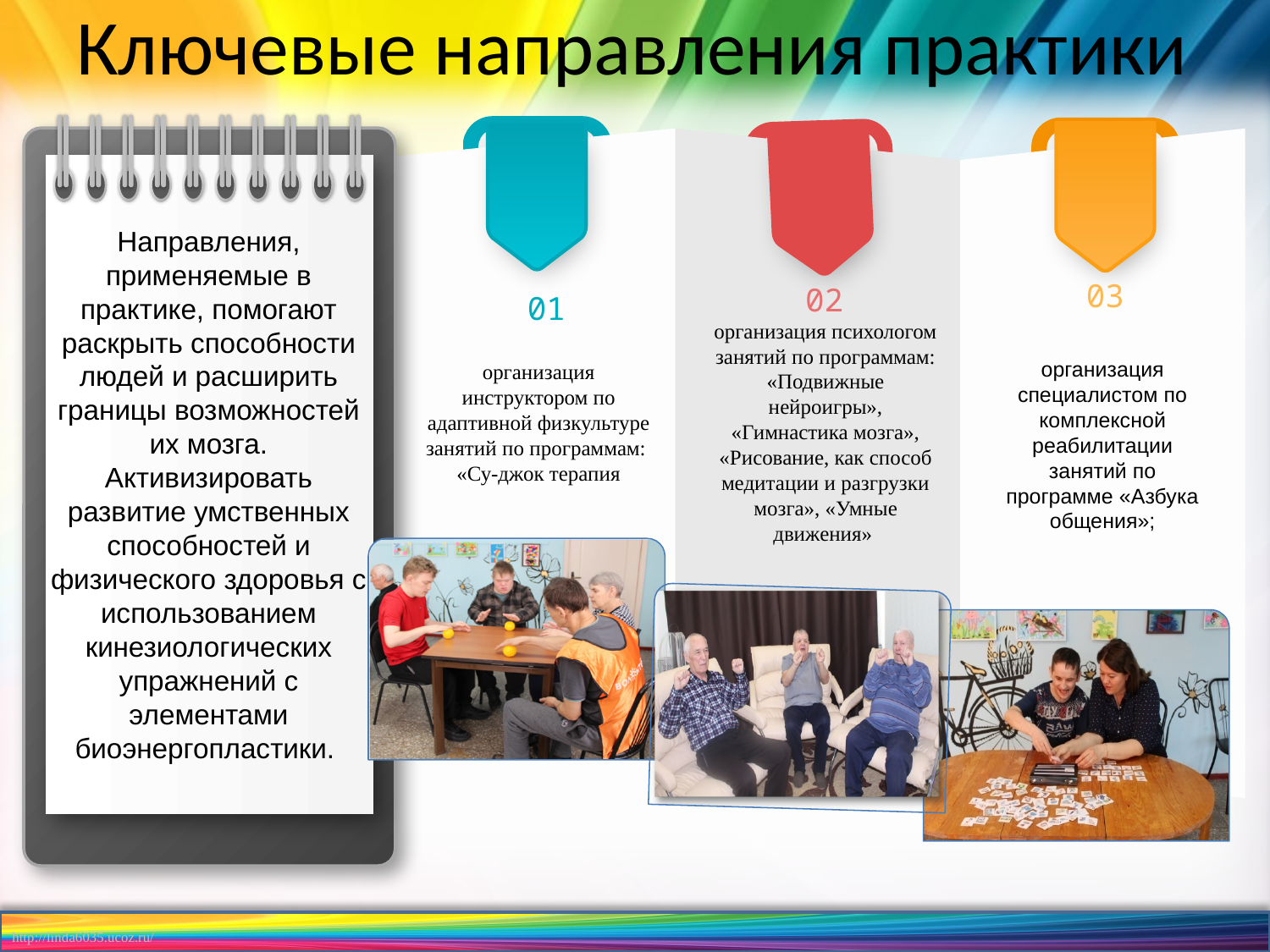

Ключевые направления практики

Направления, применяемые в практике, помогают раскрыть способности людей и расширить границы возможностей их мозга. Активизировать развитие умственных способностей и физического здоровья с использованием кинезиологических упражнений с элементами биоэнергопластики.
03
02
01
организация психологом занятий по программам: «Подвижные нейроигры», «Гимнастика мозга», «Рисование, как способ медитации и разгрузки мозга», «Умные движения»
организация специалистом по комплексной реабилитации занятий по программе «Азбука общения»;
организация инструктором по адаптивной физкультуре занятий по программам:
«Су-джок терапия